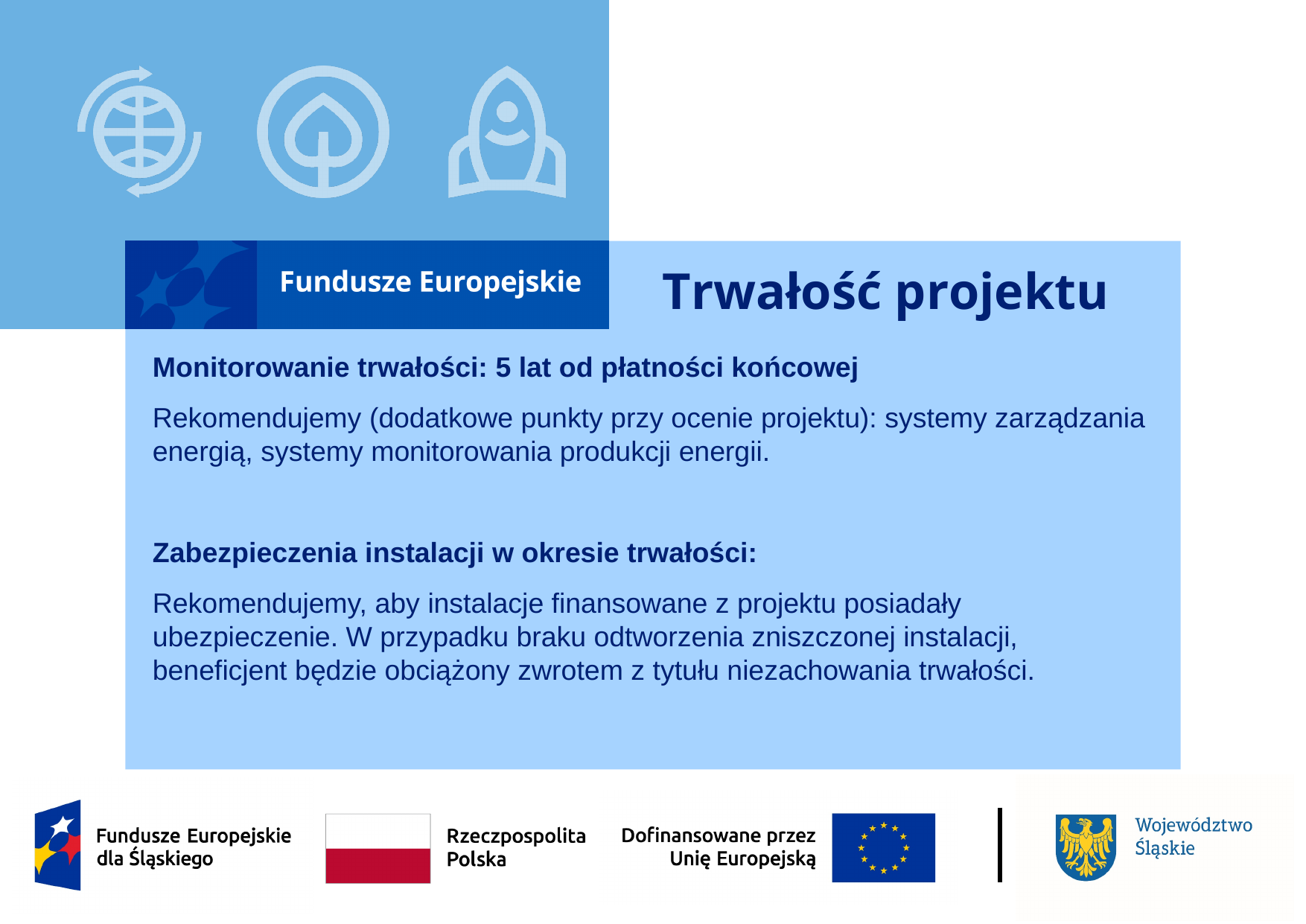

# Trwałość projektu
Monitorowanie trwałości: 5 lat od płatności końcowej
Rekomendujemy (dodatkowe punkty przy ocenie projektu): systemy zarządzania energią, systemy monitorowania produkcji energii.

Zabezpieczenia instalacji w okresie trwałości:
Rekomendujemy, aby instalacje finansowane z projektu posiadały ubezpieczenie. W przypadku braku odtworzenia zniszczonej instalacji, beneficjent będzie obciążony zwrotem z tytułu niezachowania trwałości.